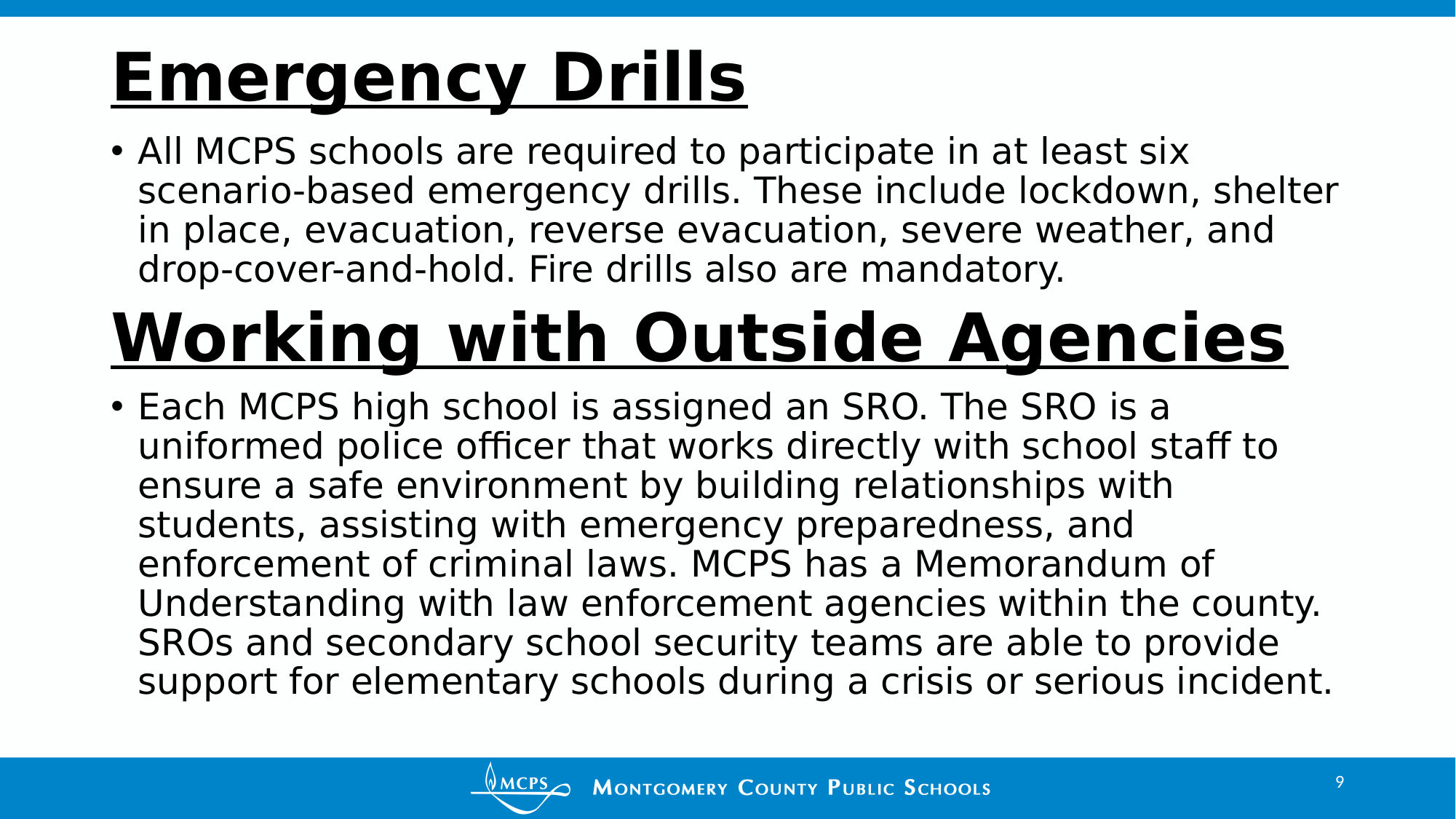

# Emergency Drills
All MCPS schools are required to participate in at least six scenario-based emergency drills. These include lockdown, shelter in place, evacuation, reverse evacuation, severe weather, and drop-cover-and-hold. Fire drills also are mandatory.
Working with Outside Agencies
Each MCPS high school is assigned an SRO. The SRO is a uniformed police officer that works directly with school staff to ensure a safe environment by building relationships with students, assisting with emergency preparedness, and enforcement of criminal laws. MCPS has a Memorandum of Understanding with law enforcement agencies within the county. SROs and secondary school security teams are able to provide support for elementary schools during a crisis or serious incident.

9